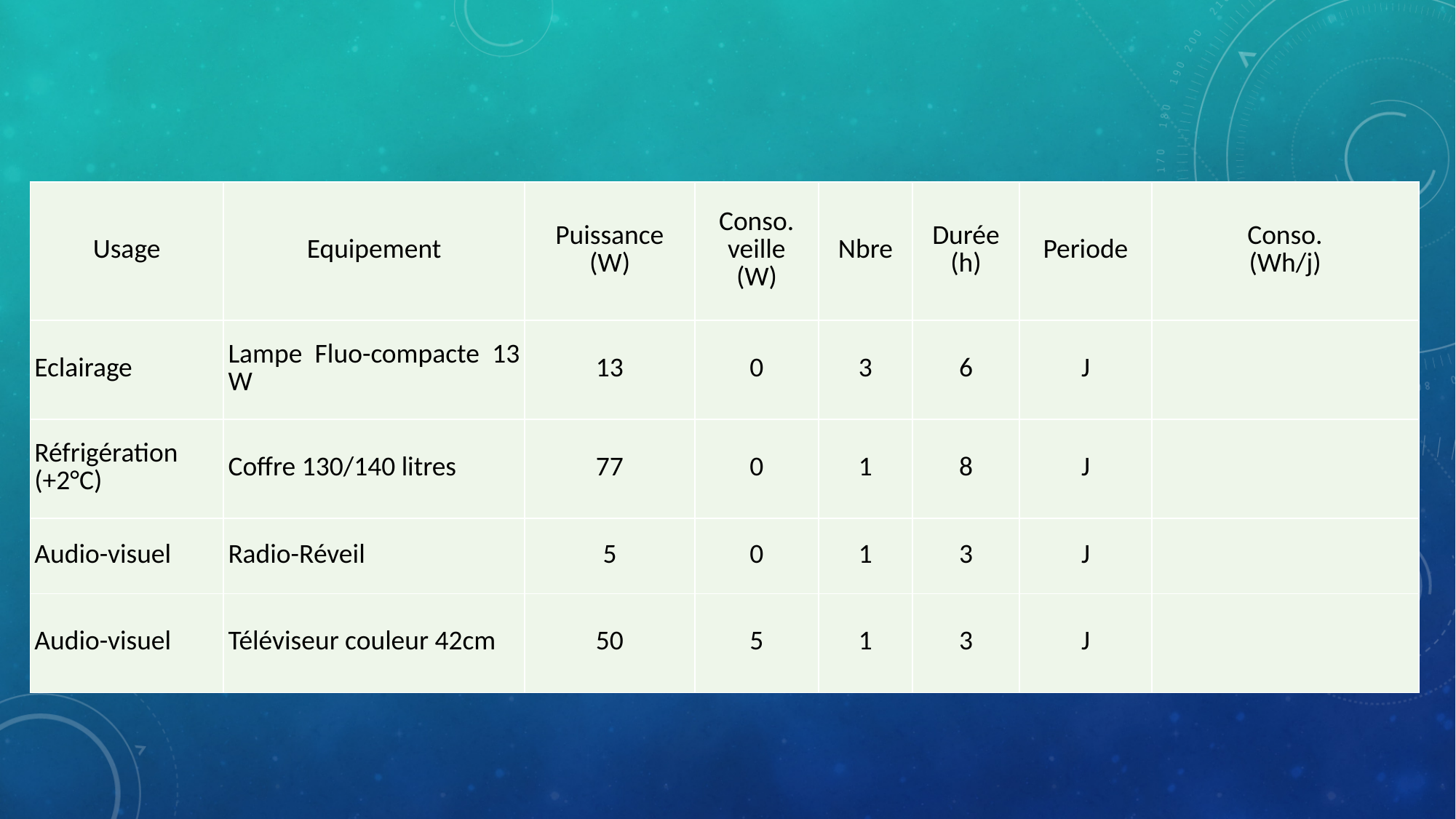

| Usage | Equipement | Puissance (W) | Conso. veille (W) | Nbre | Durée (h) | Periode | Conso. (Wh/j) |
| --- | --- | --- | --- | --- | --- | --- | --- |
| Eclairage | Lampe Fluo-compacte 13 W | 13 | 0 | 3 | 6 | J |  |
| Réfrigération (+2°C) | Coffre 130/140 litres | 77 | 0 | 1 | 8 | J |  |
| Audio-visuel | Radio-Réveil | 5 | 0 | 1 | 3 | J |  |
| Audio-visuel | Téléviseur couleur 42cm | 50 | 5 | 1 | 3 | J |  |